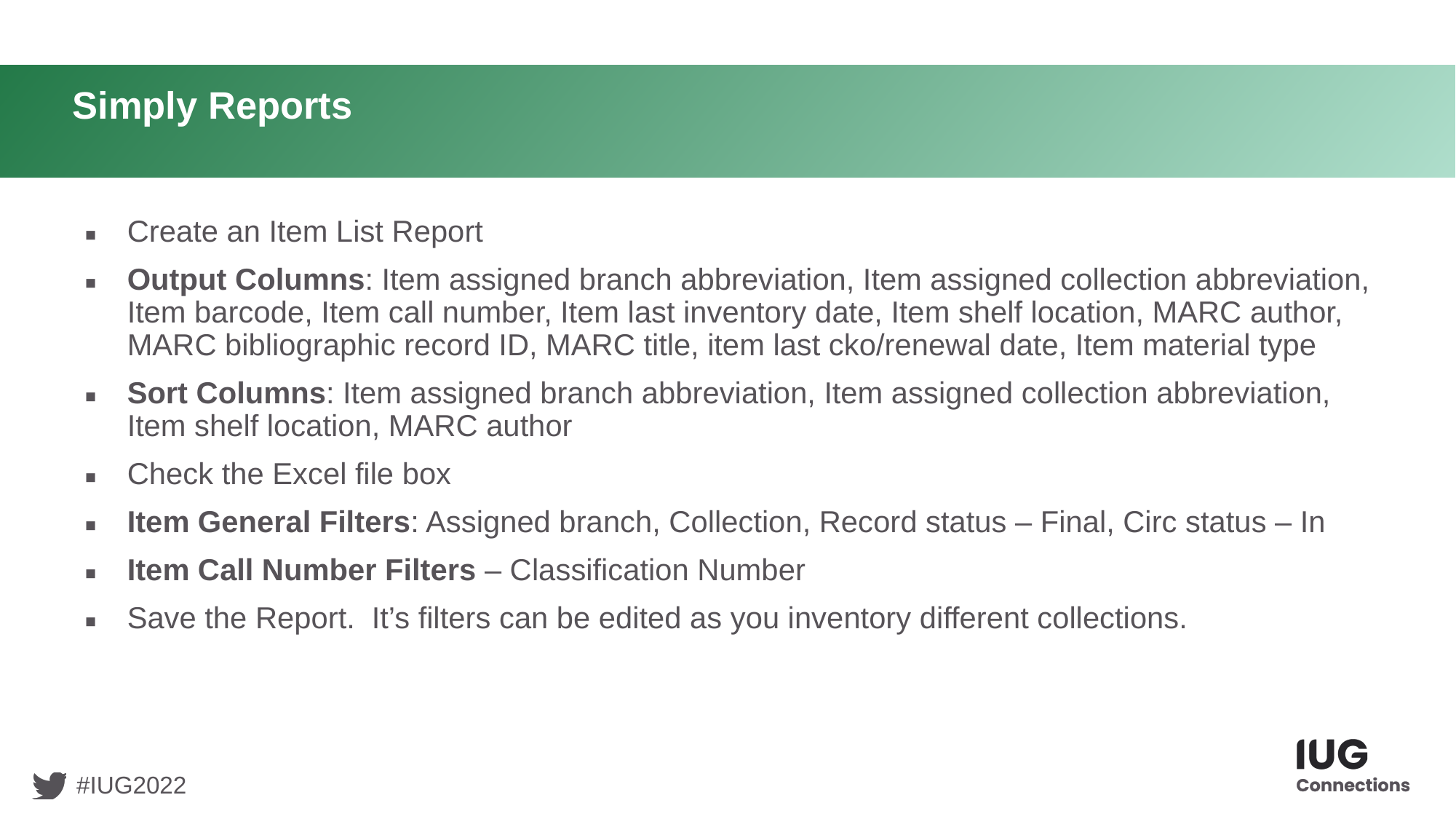

# Simply Reports
Create an Item List Report
Output Columns: Item assigned branch abbreviation, Item assigned collection abbreviation, Item barcode, Item call number, Item last inventory date, Item shelf location, MARC author, MARC bibliographic record ID, MARC title, item last cko/renewal date, Item material type
Sort Columns: Item assigned branch abbreviation, Item assigned collection abbreviation, Item shelf location, MARC author
Check the Excel file box
Item General Filters: Assigned branch, Collection, Record status – Final, Circ status – In
Item Call Number Filters – Classification Number
Save the Report.  It’s filters can be edited as you inventory different collections.